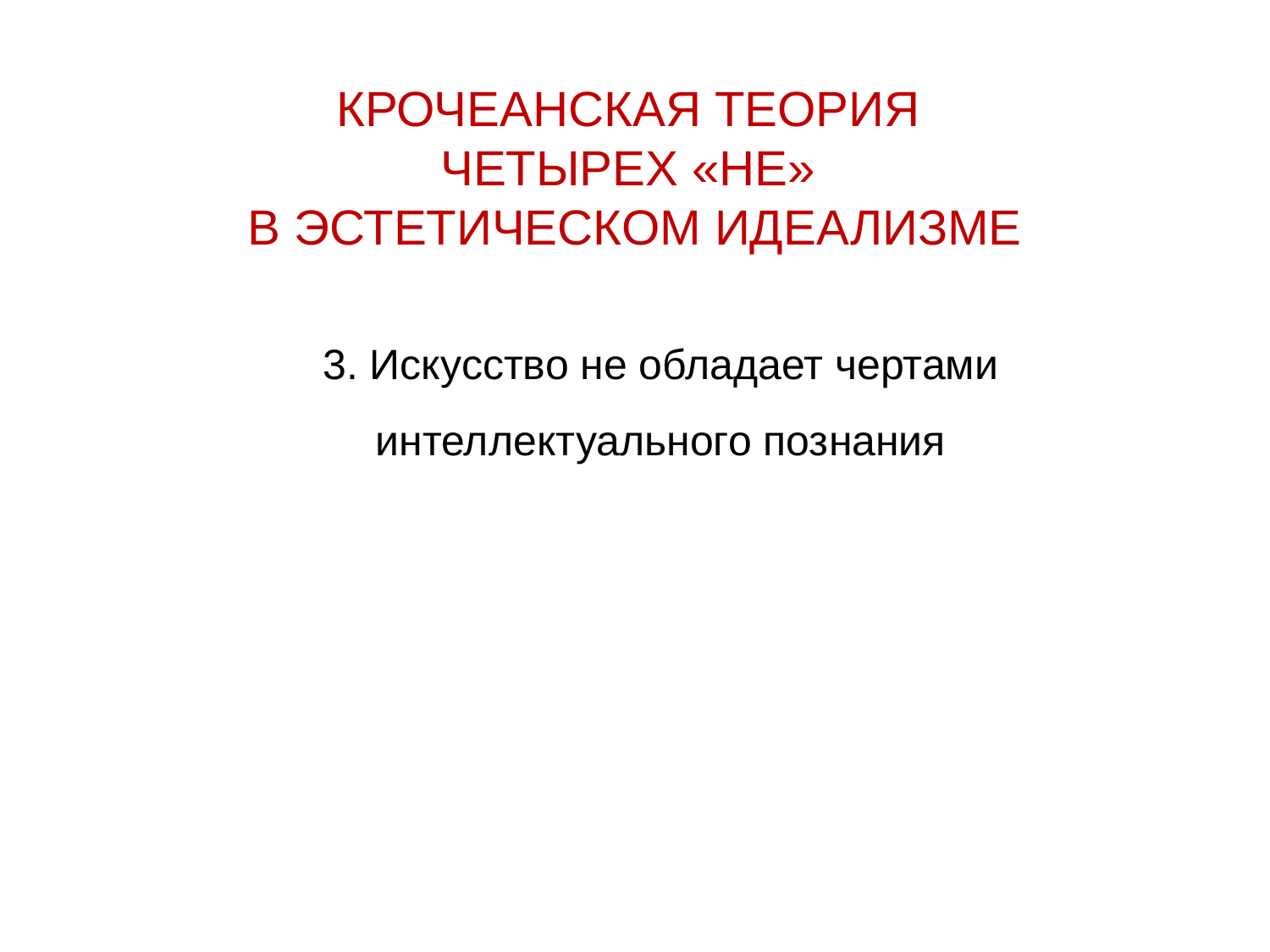

КРОЧЕАНСКАЯ ТЕОРИЯ
ЧЕТЫРЕХ «НЕ»
В ЭСТЕТИЧЕСКОМ ИДЕАЛИЗМЕ
3. Искусство не обладает чертами интеллектуального познания

15